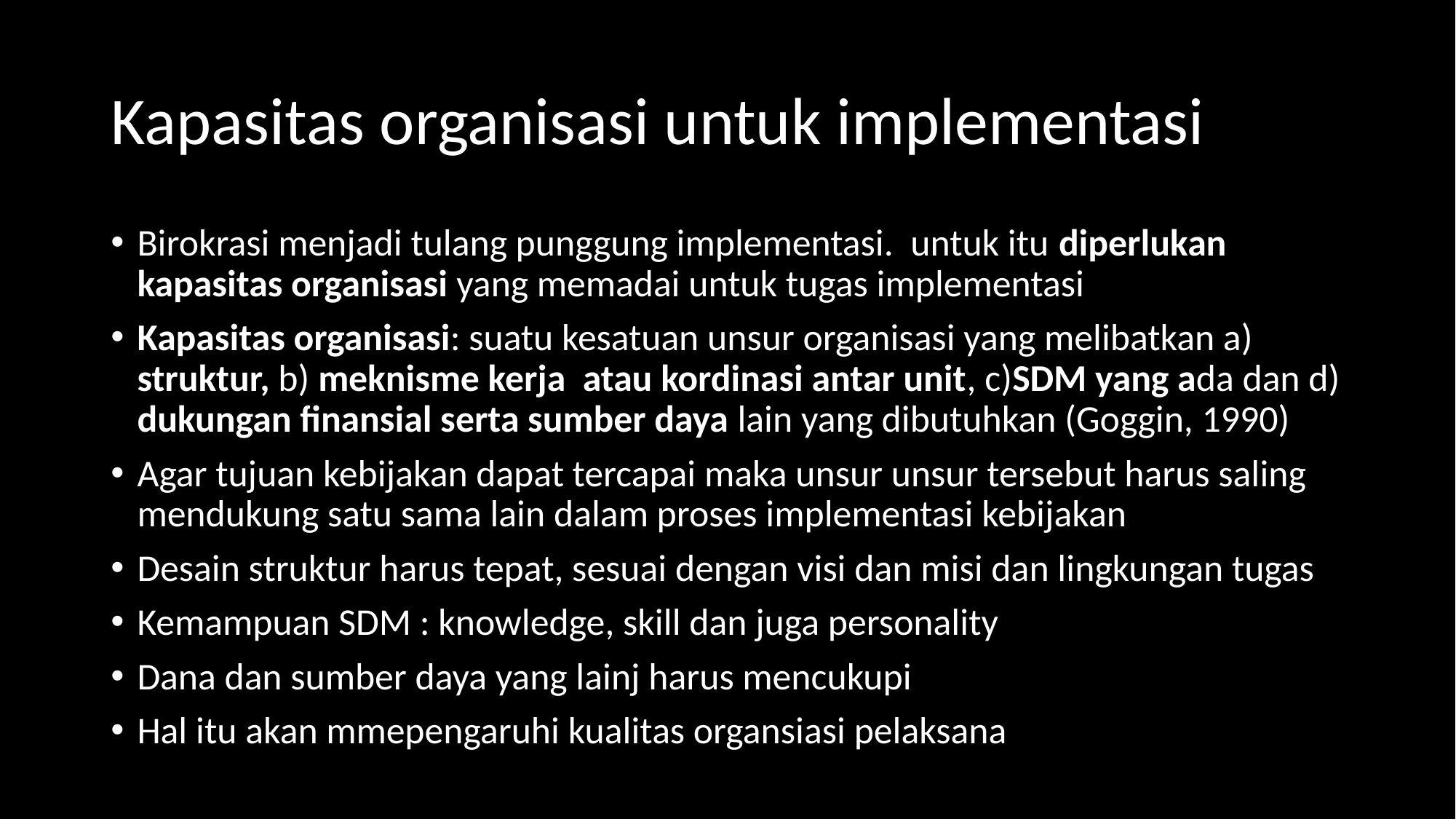

# Kapasitas organisasi untuk implementasi
Birokrasi menjadi tulang punggung implementasi.  untuk itu diperlukan kapasitas organisasi yang memadai untuk tugas implementasi
Kapasitas organisasi: suatu kesatuan unsur organisasi yang melibatkan a) struktur, b) meknisme kerja  atau kordinasi antar unit, c)SDM yang ada dan d) dukungan finansial serta sumber daya lain yang dibutuhkan (Goggin, 1990)
Agar tujuan kebijakan dapat tercapai maka unsur unsur tersebut harus saling mendukung satu sama lain dalam proses implementasi kebijakan
Desain struktur harus tepat, sesuai dengan visi dan misi dan lingkungan tugas
Kemampuan SDM : knowledge, skill dan juga personality
Dana dan sumber daya yang lainj harus mencukupi
Hal itu akan mmepengaruhi kualitas organsiasi pelaksana